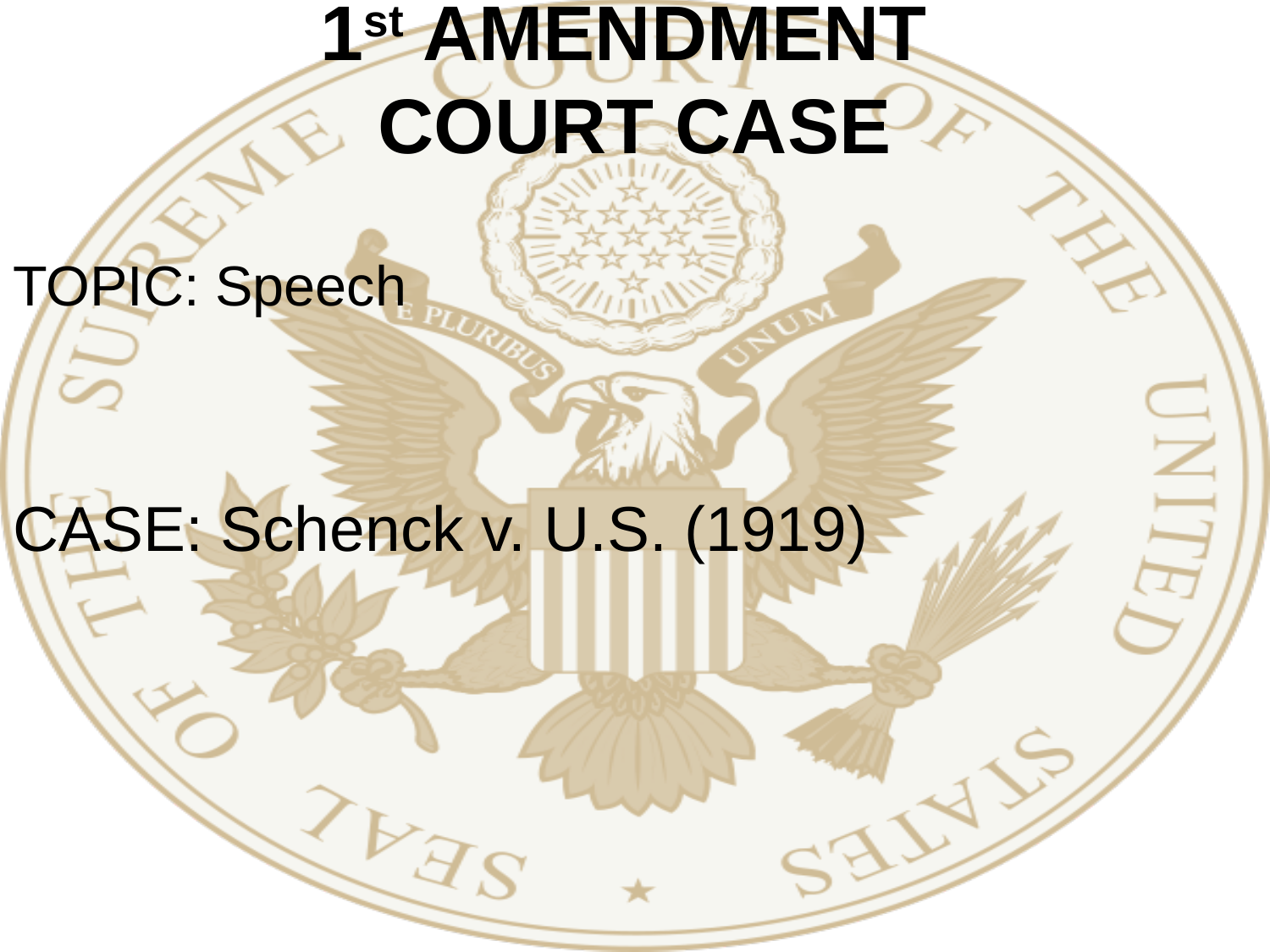

# 1st AMENDMENT COURT CASE
TOPIC: Speech

CASE: Schenck v. U.S. (1919)